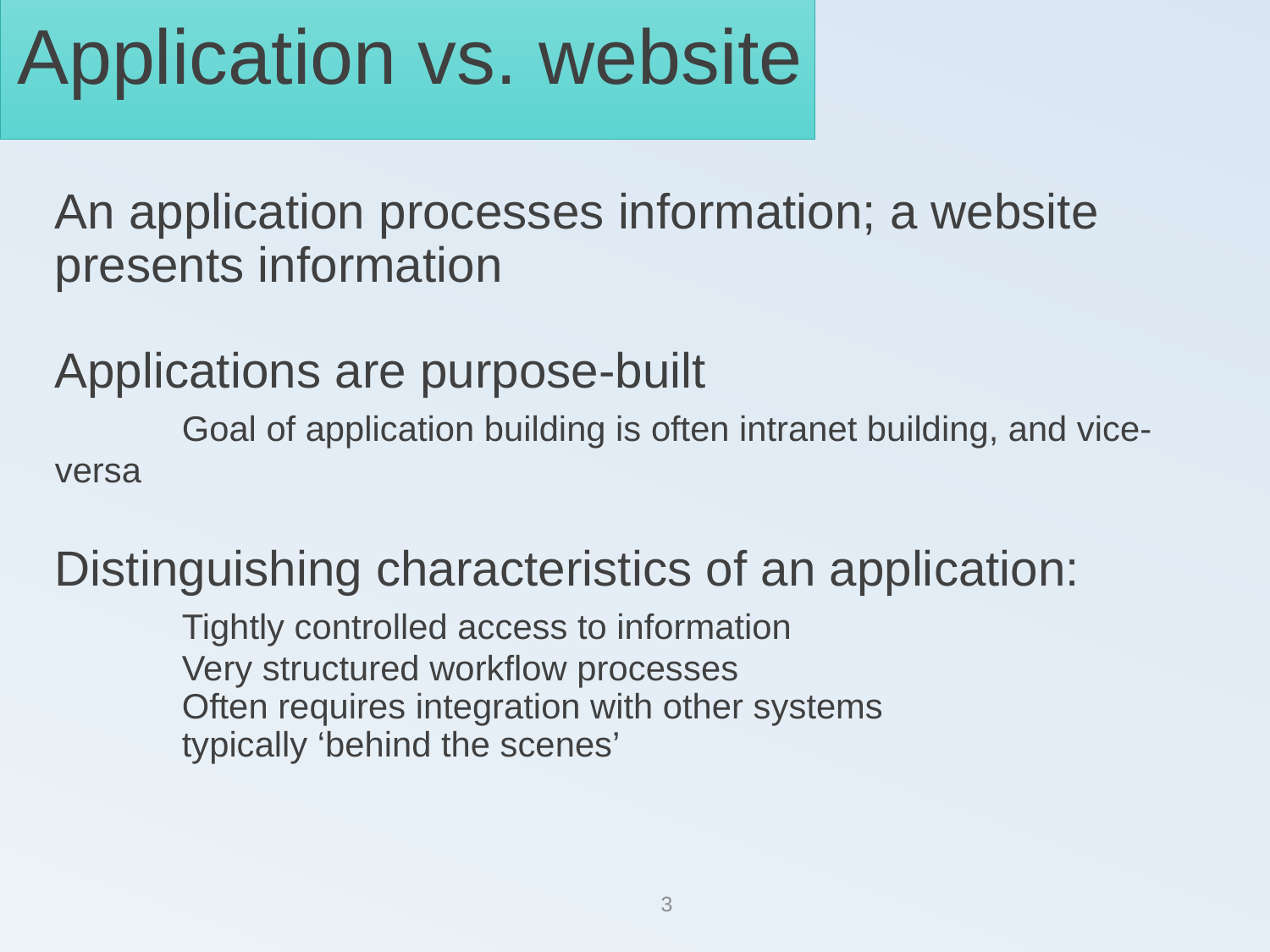

# Application vs. website
An application processes information; a website presents information

Applications are purpose-built
	Goal of application building is often intranet building, and vice-versa

Distinguishing characteristics of an application:
	Tightly controlled access to information
	Very structured workflow processes
	Often requires integration with other systems
	typically ‘behind the scenes’

3